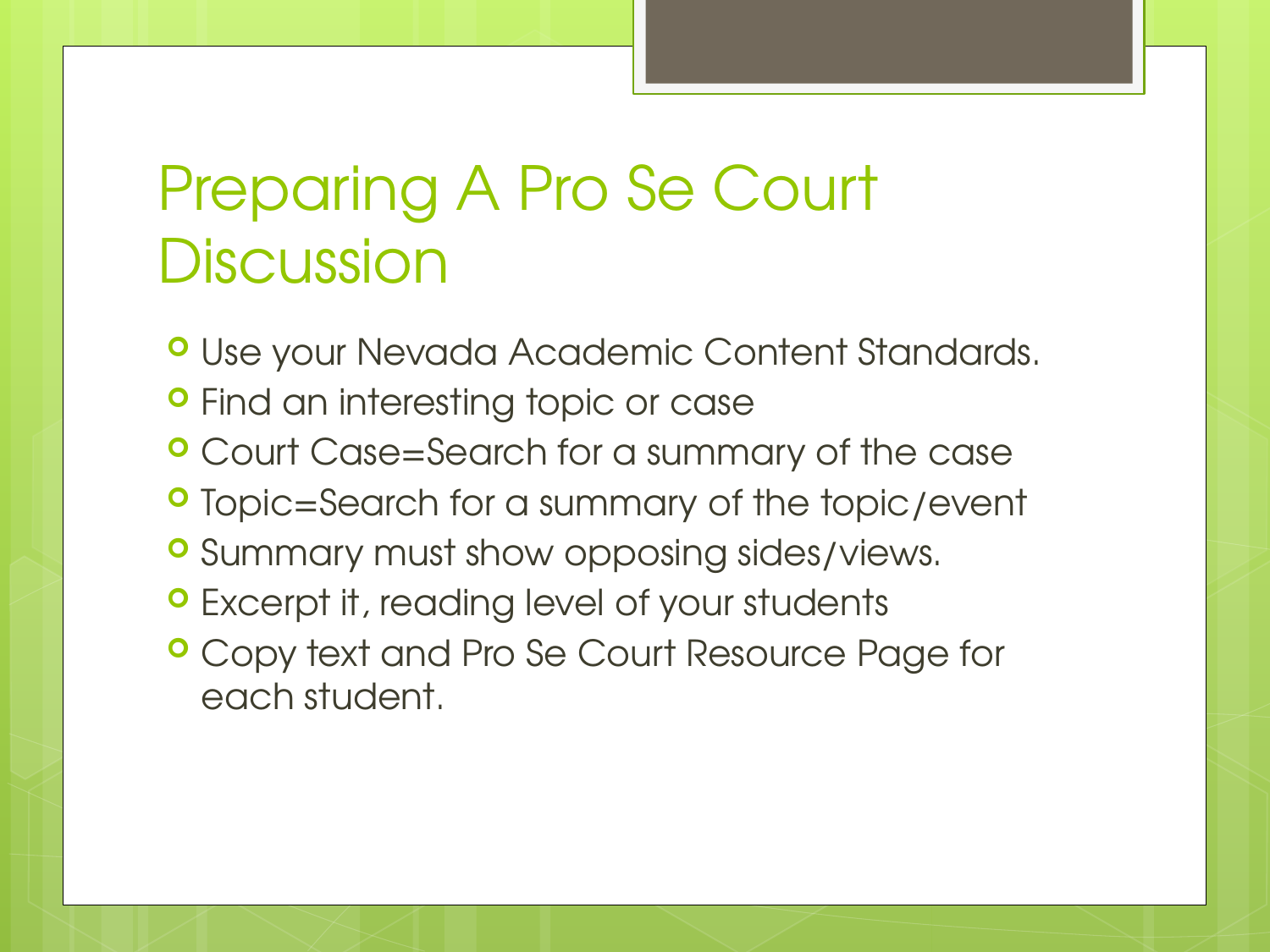

# Preparing A Pro Se Court Discussion
Use your Nevada Academic Content Standards.
Find an interesting topic or case
Court Case=Search for a summary of the case
Topic=Search for a summary of the topic/event
Summary must show opposing sides/views.
Excerpt it, reading level of your students
Copy text and Pro Se Court Resource Page for each student.